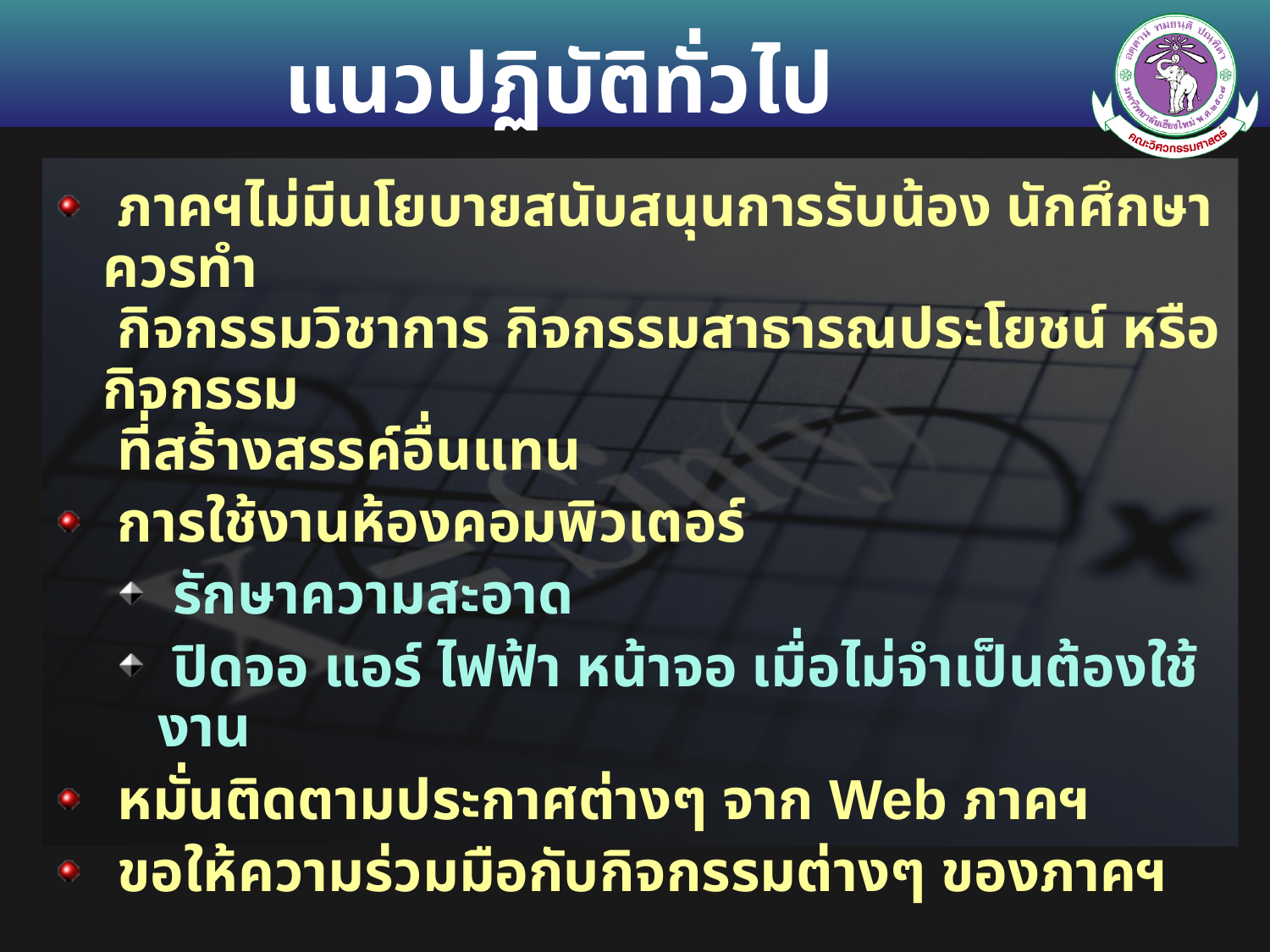

# แนวปฏิบัติทั่วไป
 ภาคฯไม่มีนโยบายสนับสนุนการรับน้อง นักศึกษาควรทำ
 กิจกรรมวิชาการ กิจกรรมสาธารณประโยชน์ หรือกิจกรรม
 ที่สร้างสรรค์อื่นแทน
 การใช้งานห้องคอมพิวเตอร์
 รักษาความสะอาด
 ปิดจอ แอร์ ไฟฟ้า หน้าจอ เมื่อไม่จำเป็นต้องใช้งาน
 หมั่นติดตามประกาศต่างๆ จาก Web ภาคฯ
 ขอให้ความร่วมมือกับกิจกรรมต่างๆ ของภาคฯ